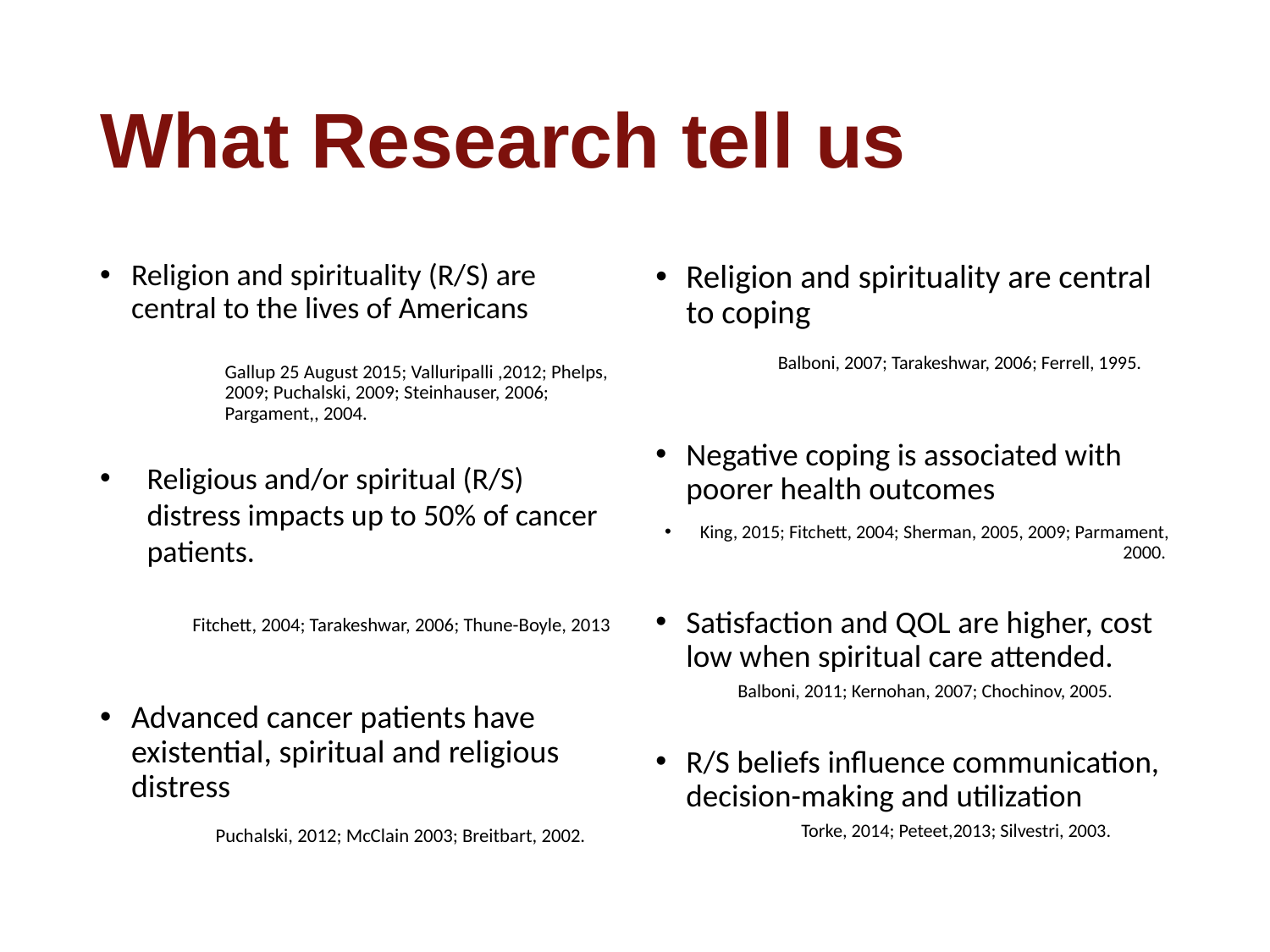

# What Research tell us
Religion and spirituality (R/S) are central to the lives of Americans

Gallup 25 August 2015; Valluripalli ,2012; Phelps, 2009; Puchalski, 2009; Steinhauser, 2006;  Pargament,, 2004.

Religious and/or spiritual (R/S) distress impacts up to 50% of cancer patients.

Fitchett, 2004; Tarakeshwar, 2006; Thune-Boyle, 2013

Advanced cancer patients have existential, spiritual and religious distress
 	Puchalski, 2012; McClain 2003; Breitbart, 2002.

Religion and spirituality are central to coping

Balboni, 2007; Tarakeshwar, 2006; Ferrell, 1995.

Negative coping is associated with poorer health outcomes
King, 2015; Fitchett, 2004; Sherman, 2005, 2009; Parmament, 2000.

Satisfaction and QOL are higher, cost low when spiritual care attended.
     Balboni, 2011; Kernohan, 2007; Chochinov, 2005.

R/S beliefs influence communication, decision-making and utilization
                    Torke, 2014; Peteet,2013; Silvestri, 2003.